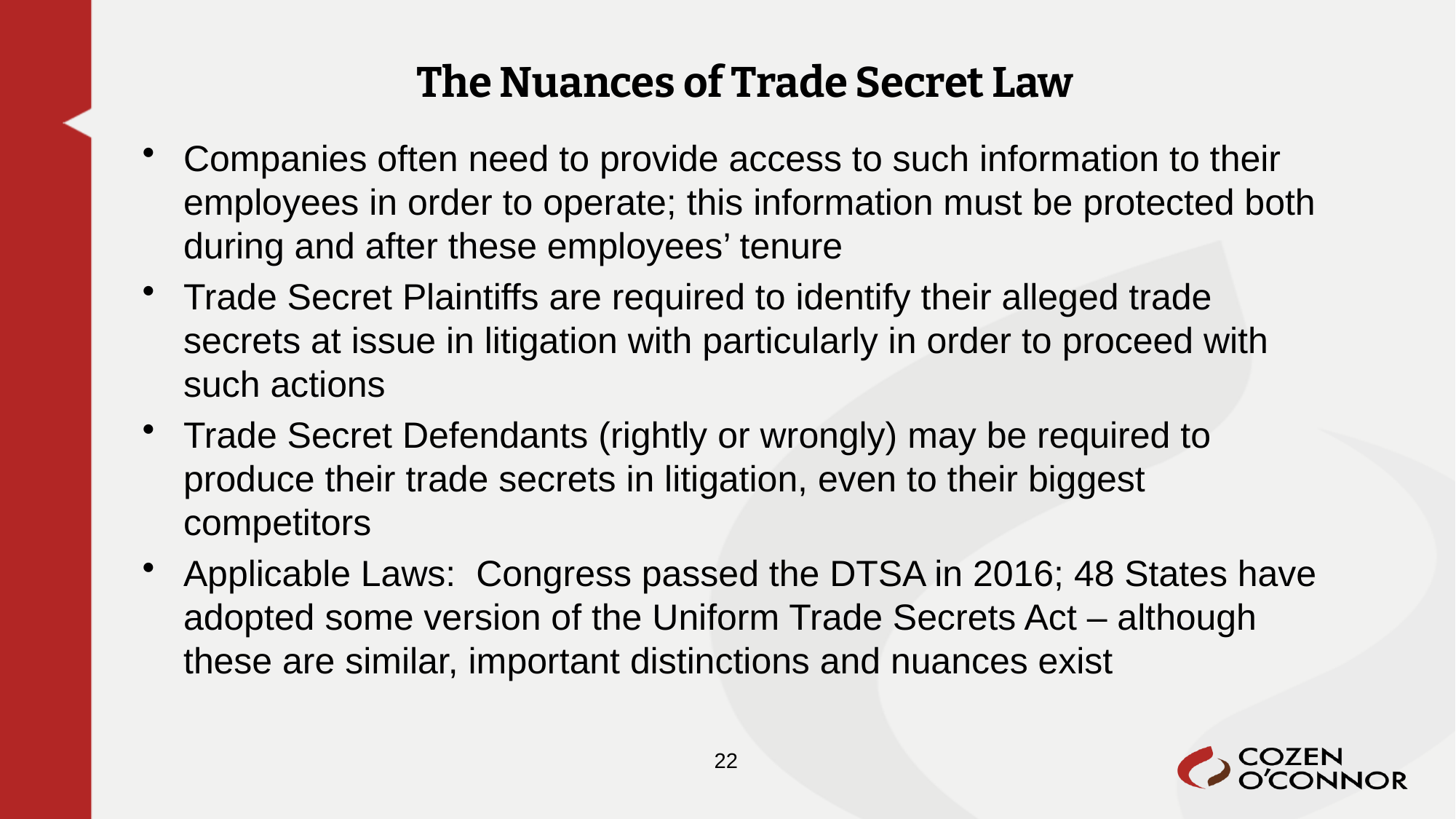

# The Nuances of Trade Secret Law
Companies often need to provide access to such information to their employees in order to operate; this information must be protected both during and after these employees’ tenure
Trade Secret Plaintiffs are required to identify their alleged trade secrets at issue in litigation with particularly in order to proceed with such actions
Trade Secret Defendants (rightly or wrongly) may be required to produce their trade secrets in litigation, even to their biggest competitors
Applicable Laws:  Congress passed the DTSA in 2016; 48 States have adopted some version of the Uniform Trade Secrets Act – although these are similar, important distinctions and nuances exist
22